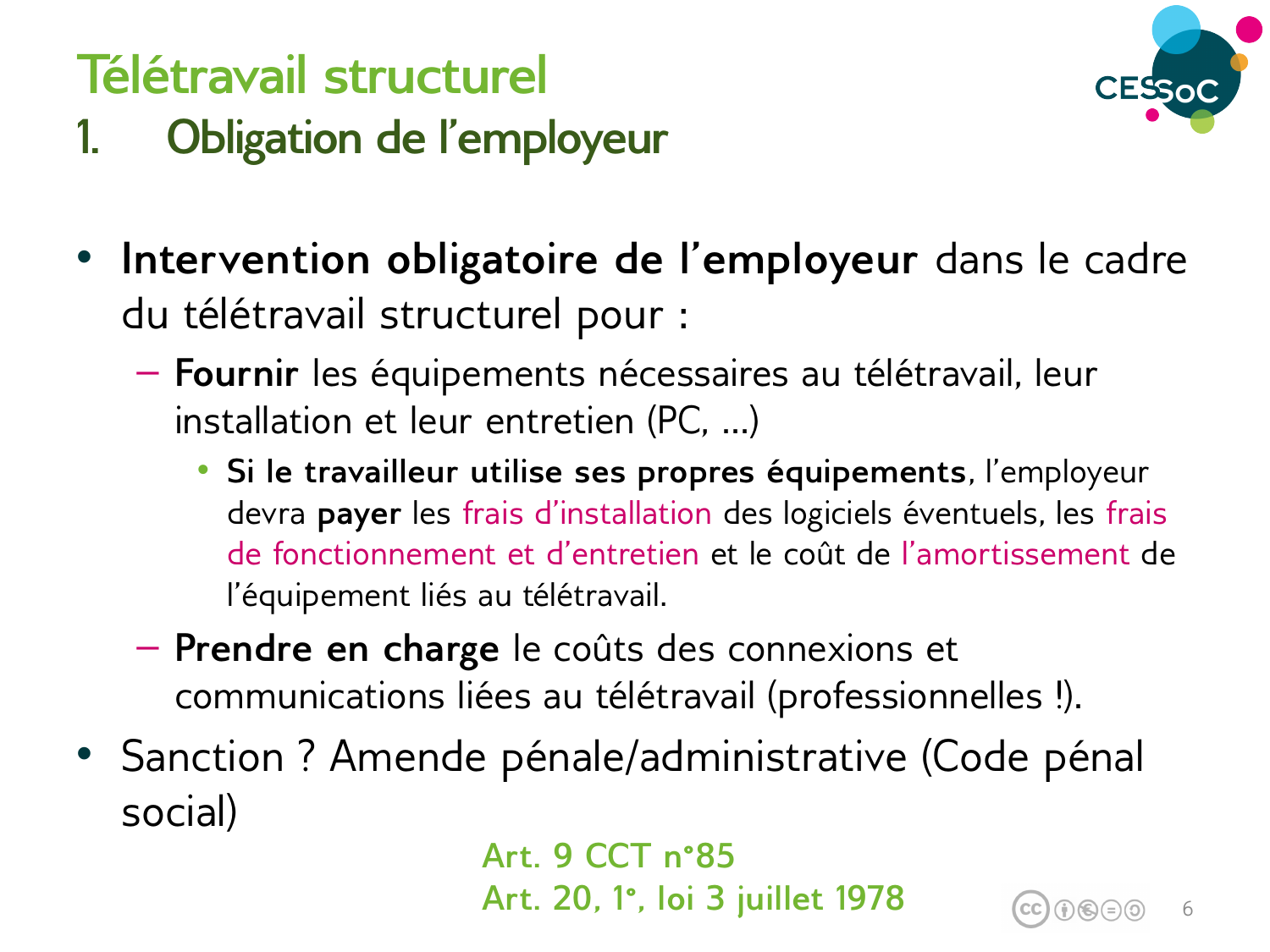

Télétravail structurel
1.     Obligation de l’employeur
Intervention obligatoire de l’employeur dans le cadre du télétravail structurel pour :
Fournir les équipements nécessaires au télétravail, leur installation et leur entretien (PC, …)
Si le travailleur utilise ses propres équipements, l’employeur devra payer les frais d’installation des logiciels éventuels, les frais de fonctionnement et d’entretien et le coût de l’amortissement de l’équipement liés au télétravail.
Prendre en charge le coûts des connexions et communications liées au télétravail (professionnelles !).
Sanction ? Amende pénale/administrative (Code pénal social)
Art. 9 CCT n°85
Art. 20, 1°, loi 3 juillet 1978
6